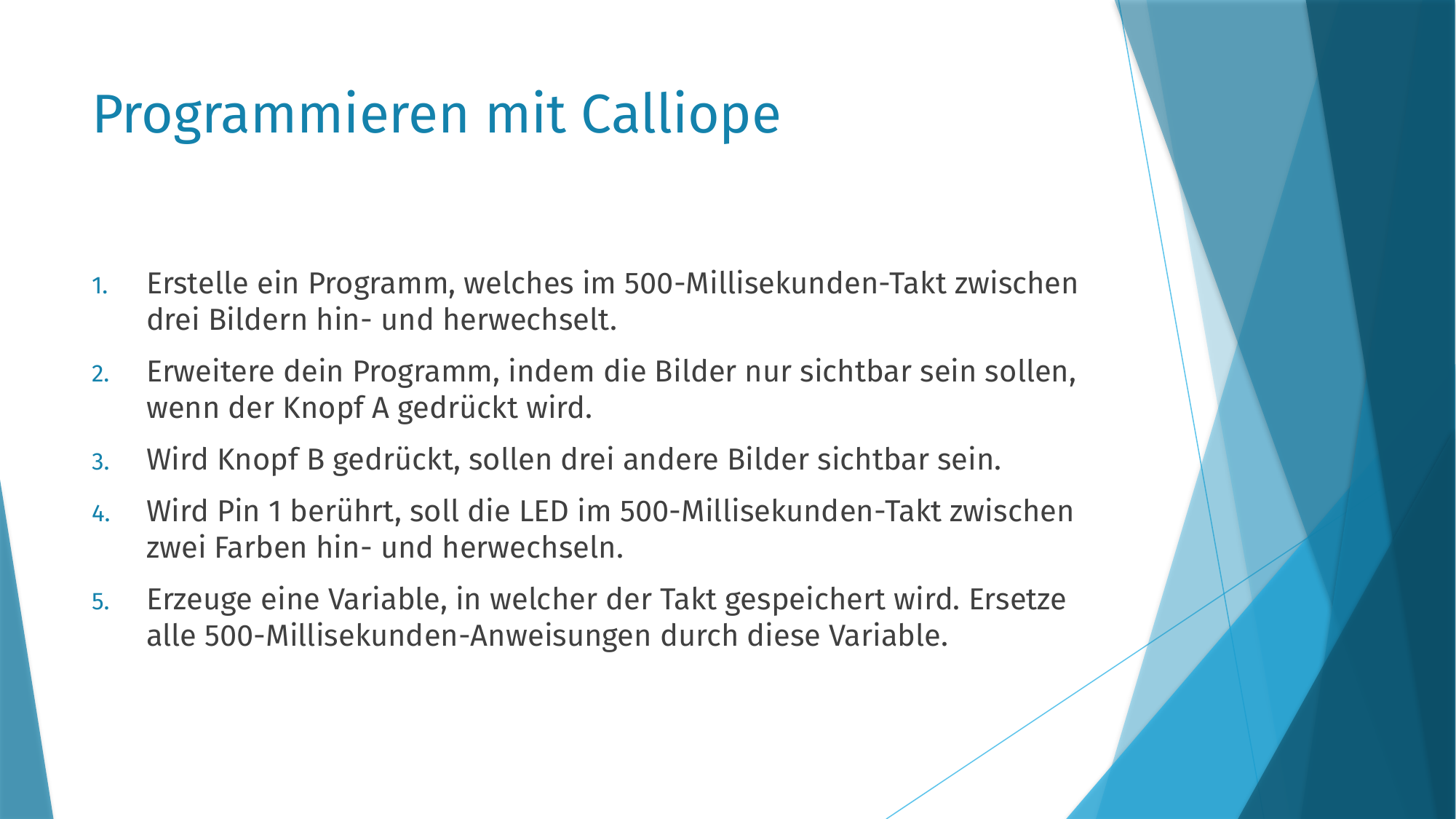

# Programmieren mit Calliope
Erstelle ein Programm, welches im 500-Millisekunden-Takt zwischen drei Bildern hin- und herwechselt.
Erweitere dein Programm, indem die Bilder nur sichtbar sein sollen, wenn der Knopf A gedrückt wird.
Wird Knopf B gedrückt, sollen drei andere Bilder sichtbar sein.
Wird Pin 1 berührt, soll die LED im 500-Millisekunden-Takt zwischen zwei Farben hin- und herwechseln.
Erzeuge eine Variable, in welcher der Takt gespeichert wird. Ersetze alle 500-Millisekunden-Anweisungen durch diese Variable.